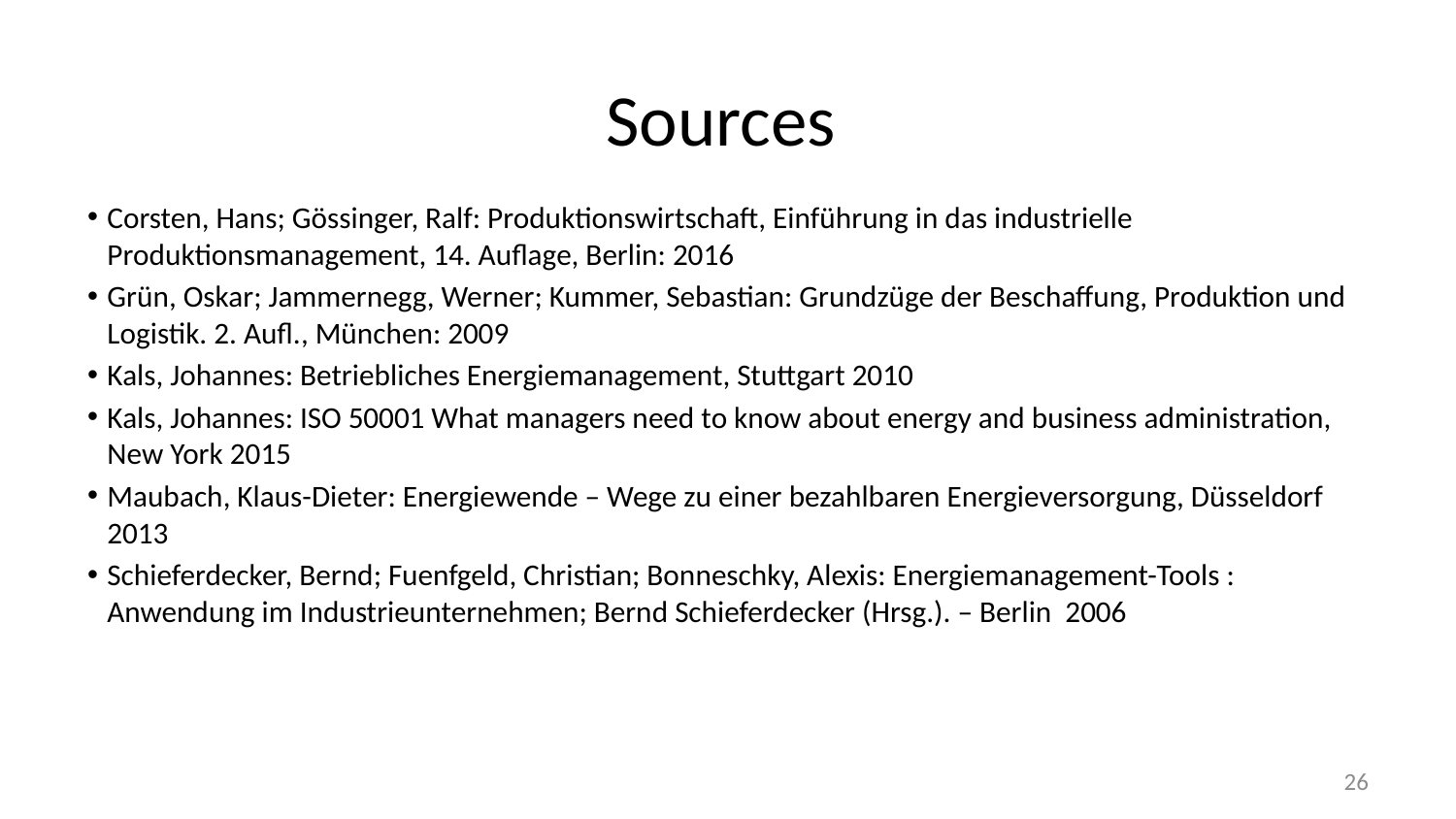

# Sources
Corsten, Hans; Gössinger, Ralf: Produktionswirtschaft, Einführung in das industrielle Produktionsmanagement, 14. Auflage, Berlin: 2016
Grün, Oskar; Jammernegg, Werner; Kummer, Sebastian: Grundzüge der Beschaffung, Produktion und Logistik. 2. Aufl., München: 2009
Kals, Johannes: Betriebliches Energiemanagement, Stuttgart 2010
Kals, Johannes: ISO 50001 What managers need to know about energy and business administration, New York 2015
Maubach, Klaus-Dieter: Energiewende – Wege zu einer bezahlbaren Energieversorgung, Düsseldorf 2013
Schieferdecker, Bernd; Fuenfgeld, Christian; Bonneschky, Alexis: Energiemanagement-Tools : Anwendung im Industrieunternehmen; Bernd Schieferdecker (Hrsg.). – Berlin  2006

26